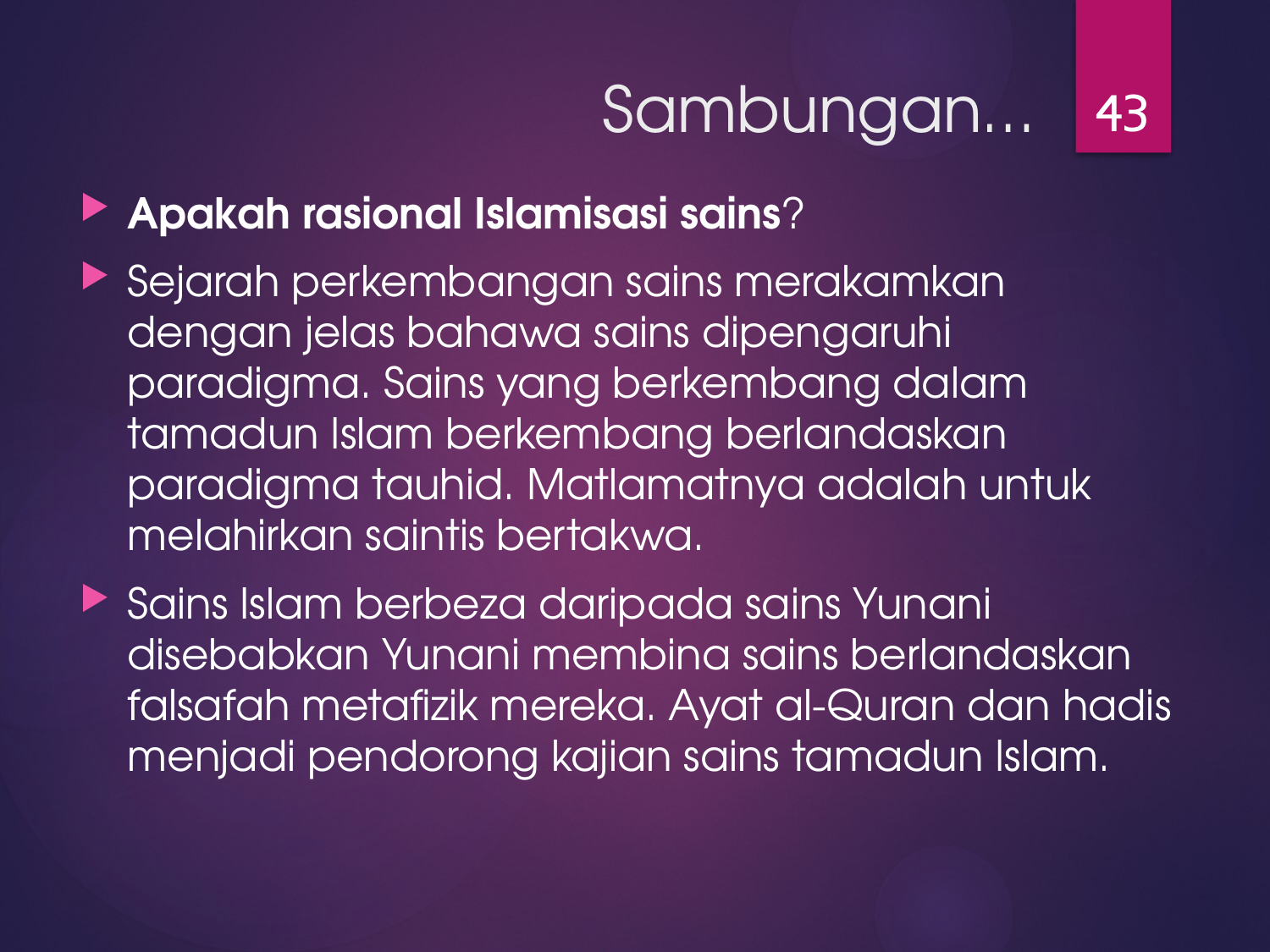

43
# Sambungan…
Apakah rasional Islamisasi sains?
Sejarah perkembangan sains merakamkan dengan jelas bahawa sains dipengaruhi paradigma. Sains yang berkembang dalam tamadun Islam berkembang berlandaskan paradigma tauhid. Matlamatnya adalah untuk melahirkan saintis bertakwa.
Sains Islam berbeza daripada sains Yunani disebabkan Yunani membina sains berlandaskan falsafah metafizik mereka. Ayat al-Quran dan hadis menjadi pendorong kajian sains tamadun Islam.